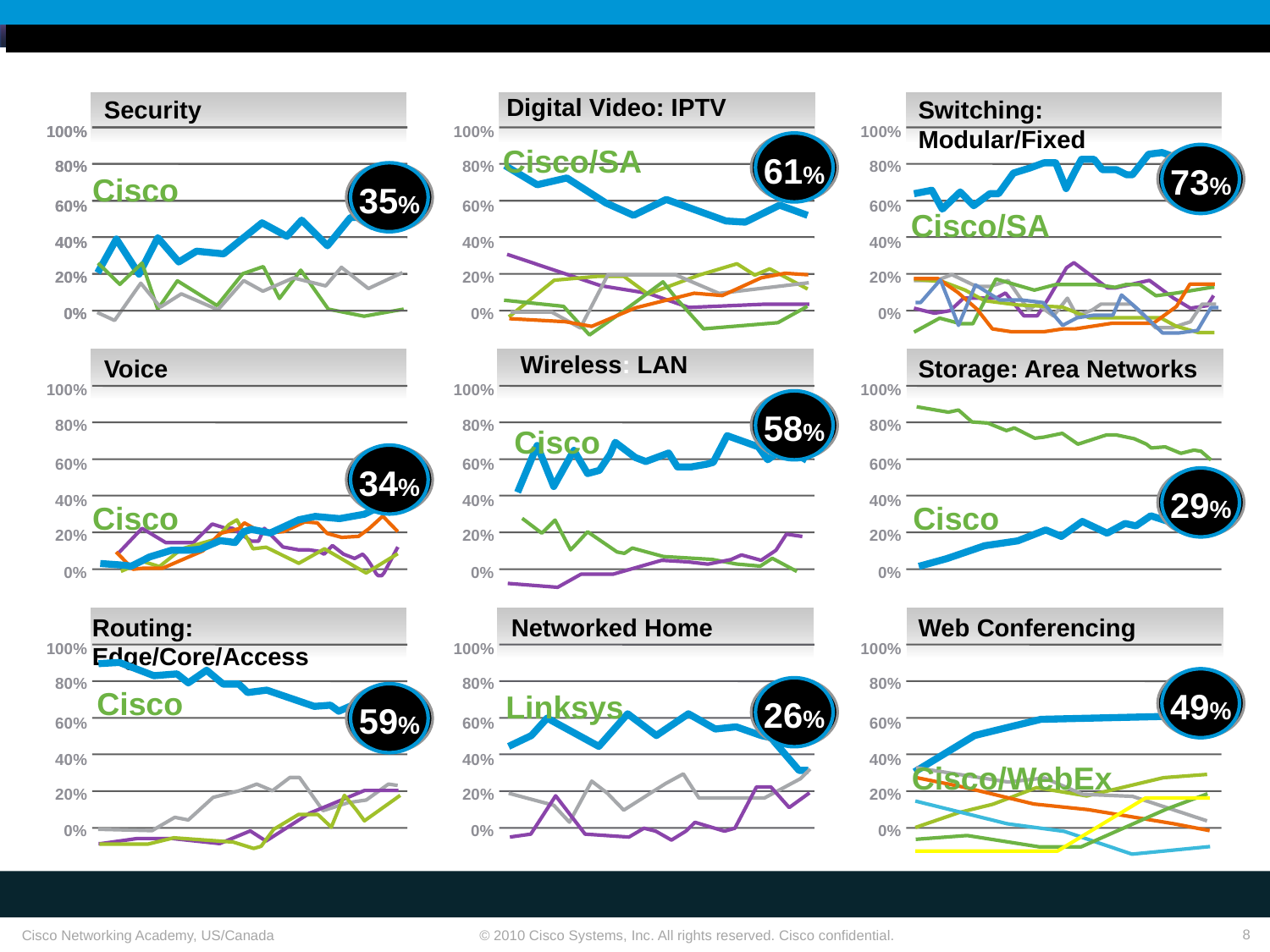

Digital Video: IPTV

100%

Cisco/SA
61%
80%

60%

40%

20%

0%

Security
100%

80%

60%

40%

20%

0%

Security

100%

80%

35%

Cisco
60%

40%

20%

0%

Switching: Modular/Fixed
100%

80%

60%

40%

20%

0%

73%

Cisco/SA

Wireless: LAN

100%

80%

60%

40%

20%

0%

58%
Cisco

Voice

100%

80%

60%
34%

40%
Cisco

20%

0%

Storage: Area Networks

100%

80%

60%

40%

20%

29%
Cisco

0%
Routing: Edge/Core/Access

100%

80%

60%

40%

20%

0%

Cisco

59%

Networked Home

80%

60%

40%

20%

0%

100%

26%
Linksys

Web Conferencing

100%

80%

60%

40%

20%

0%

49%

Cisco/WebEx